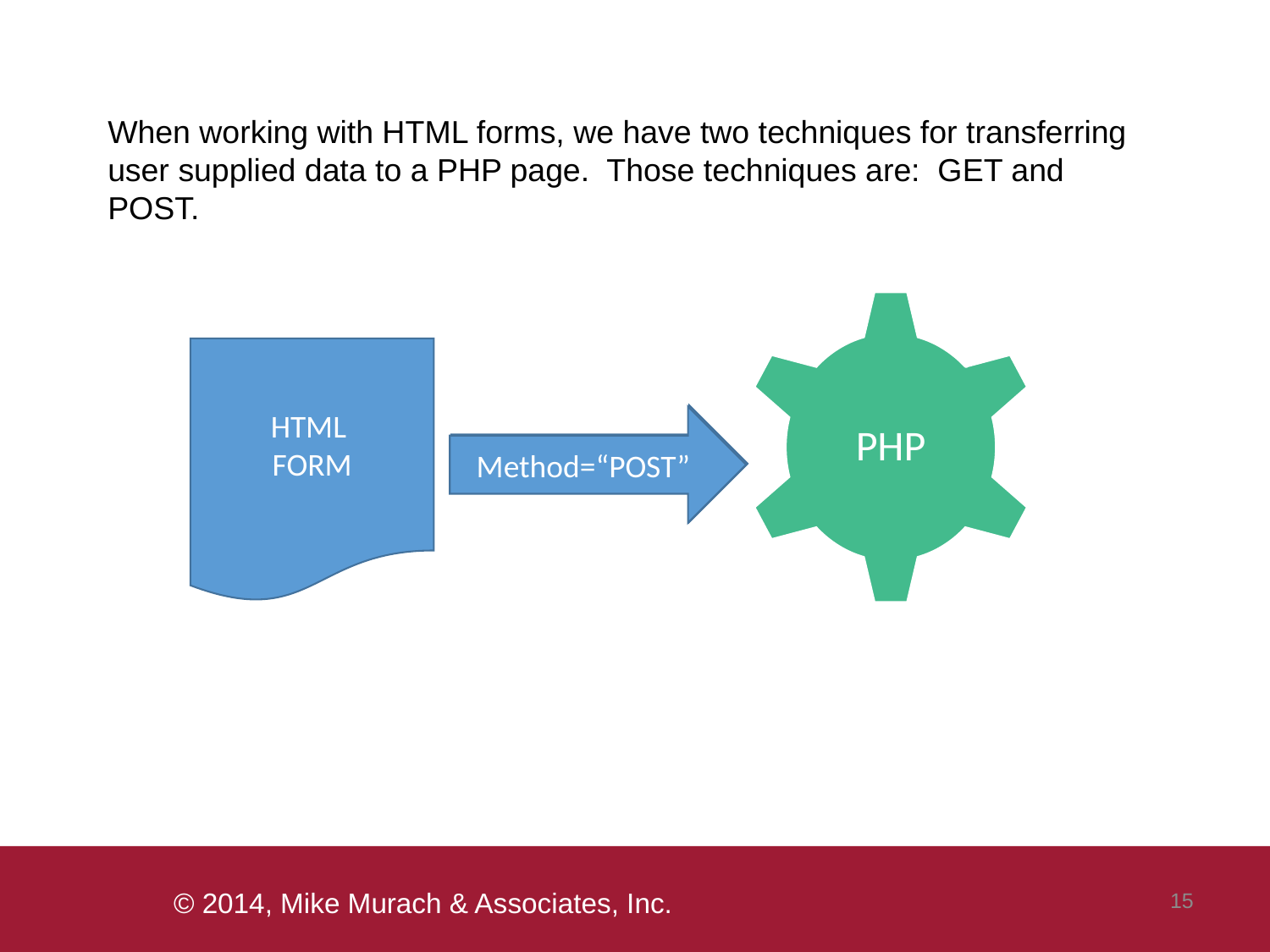

#
When working with HTML forms, we have two techniques for transferring user supplied data to a PHP page.  Those techniques are:  GET and POST.

PHP
HTML
FORM
Method=“GET”
Method=“POST”
 15
© 2014, Mike Murach & Associates, Inc.